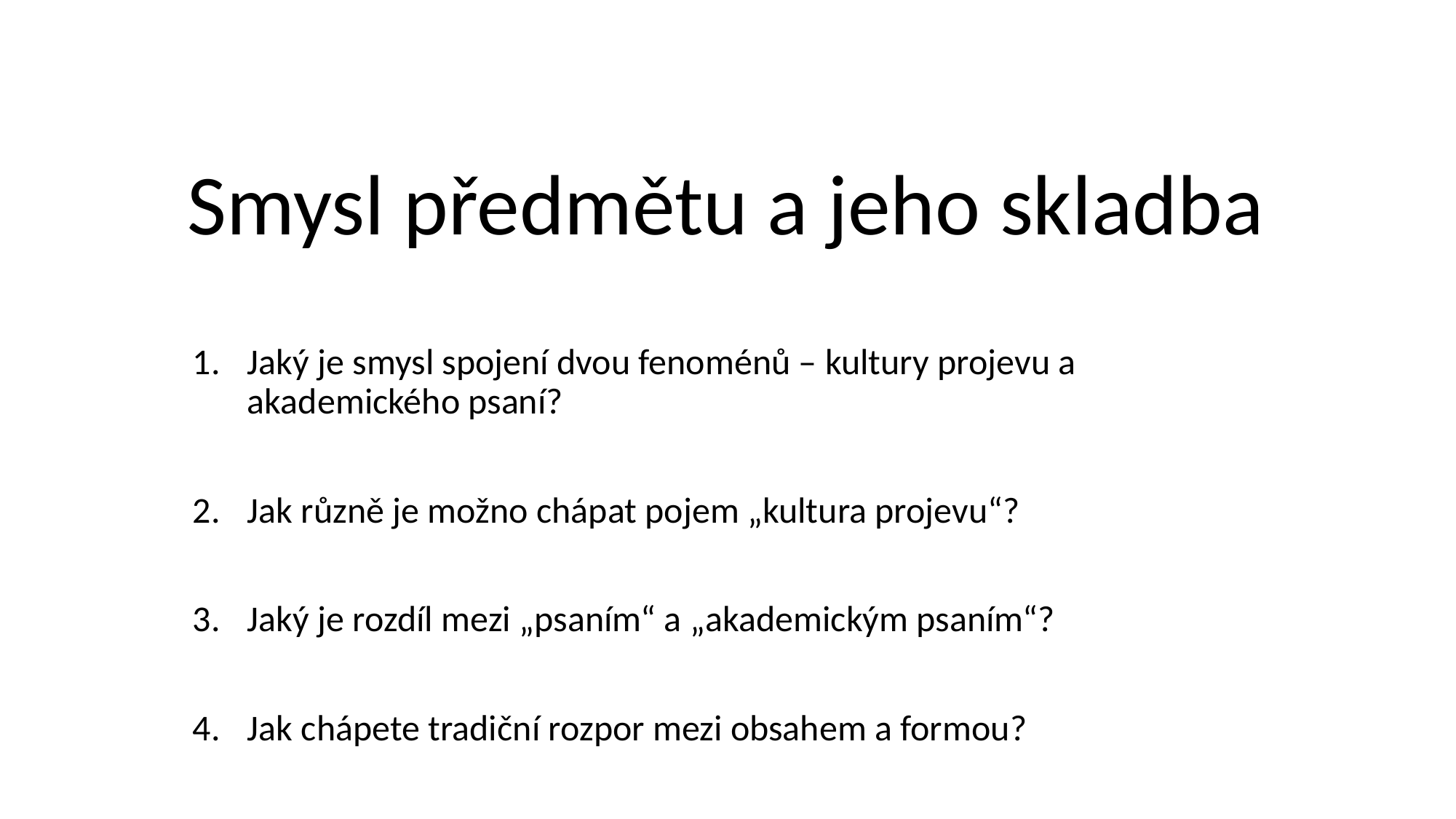

# Smysl předmětu a jeho skladba
Jaký je smysl spojení dvou fenoménů – kultury projevu a akademického psaní?

Jak různě je možno chápat pojem „kultura projevu“?

Jaký je rozdíl mezi „psaním“ a „akademickým psaním“?

Jak chápete tradiční rozpor mezi obsahem a formou?